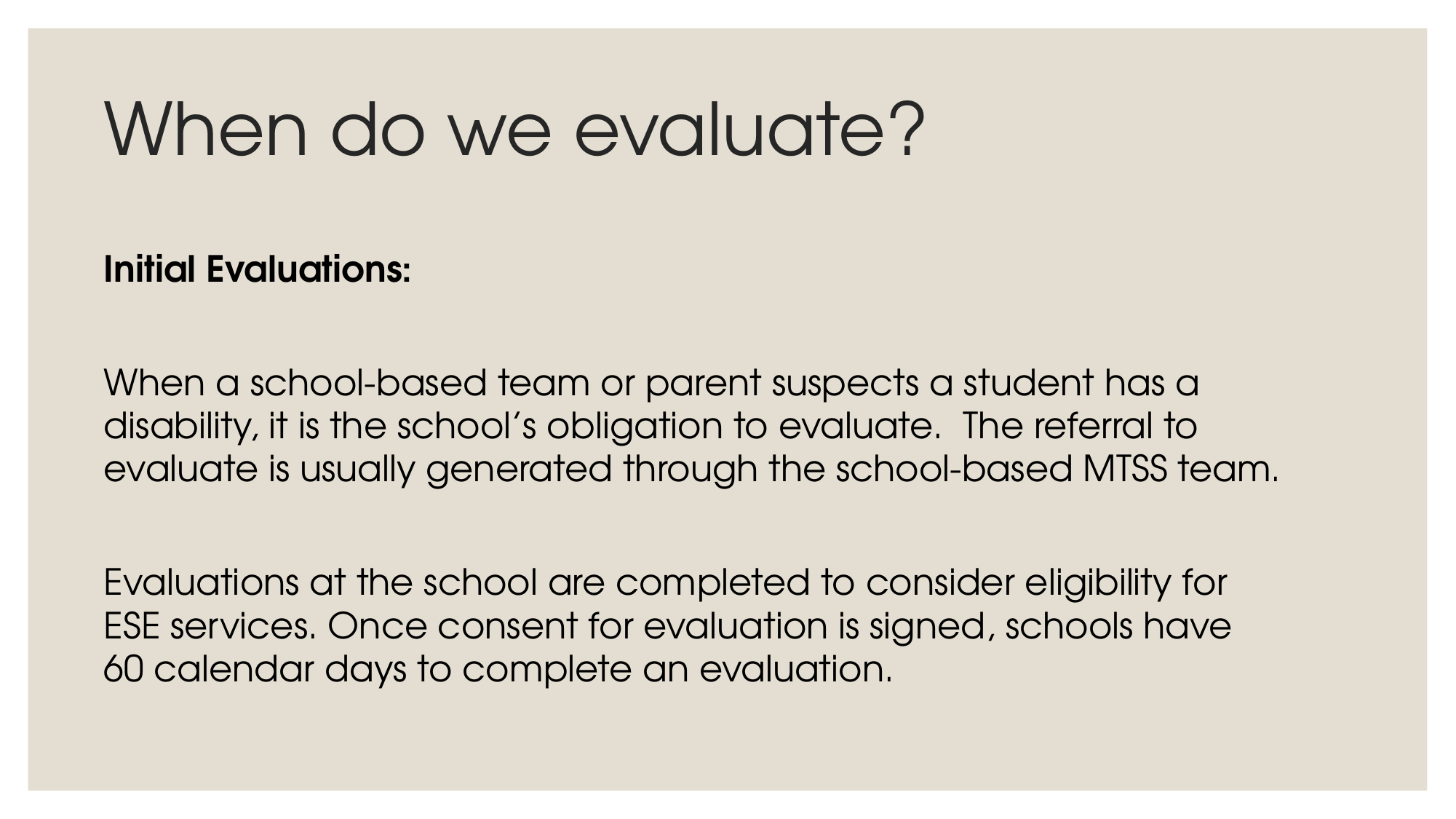

# When do we evaluate?
Initial Evaluations:

When a school-based team or parent suspects a student has a disability, it is the school’s obligation to evaluate.  The referral to evaluate is usually generated through the school-based MTSS team.

Evaluations at the school are completed to consider eligibility for ESE services. Once consent for evaluation is signed, schools have 60 calendar days to complete an evaluation.